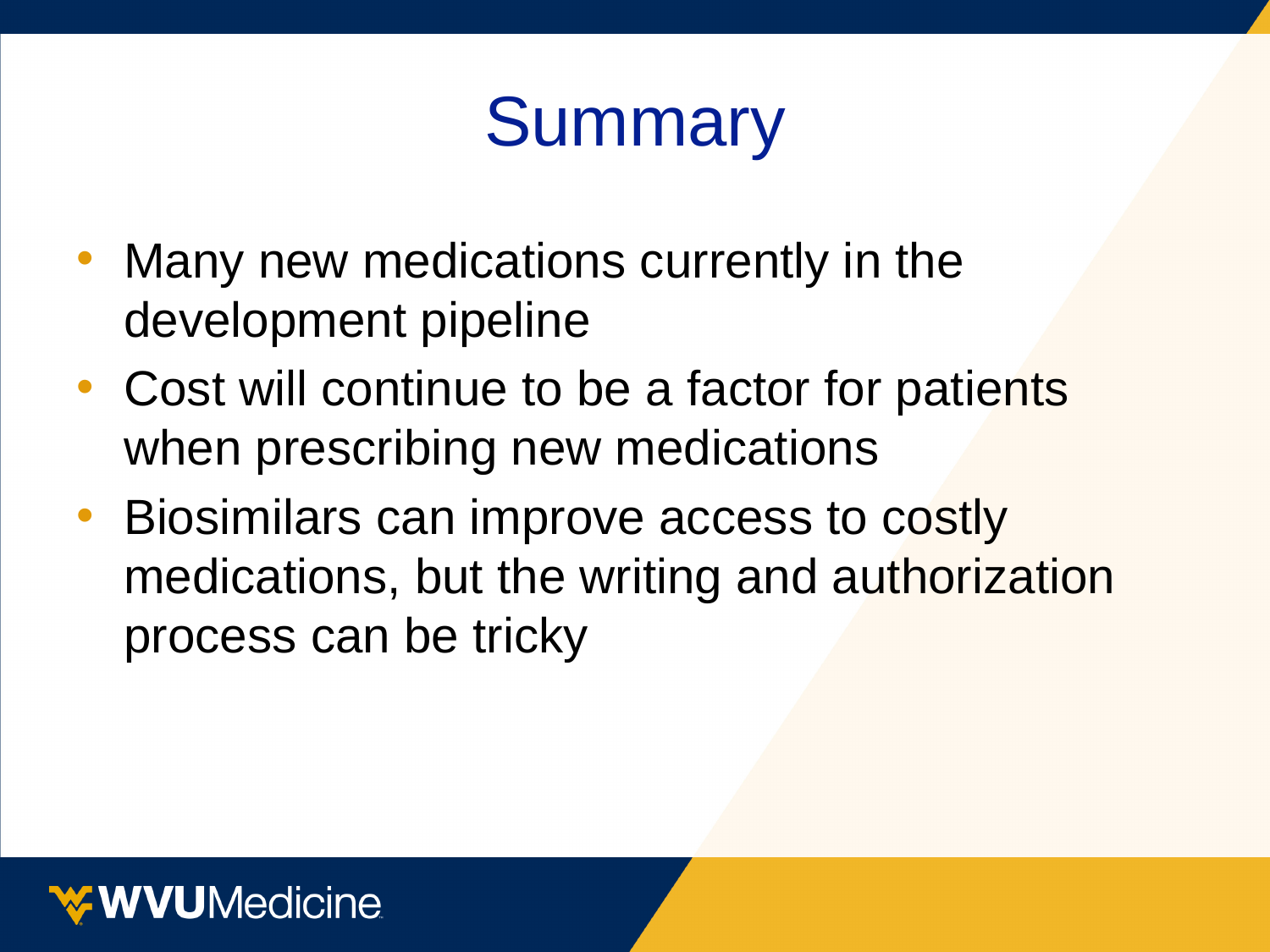

# Summary
Many new medications currently in the development pipeline
Cost will continue to be a factor for patients when prescribing new medications
Biosimilars can improve access to costly medications, but the writing and authorization process can be tricky